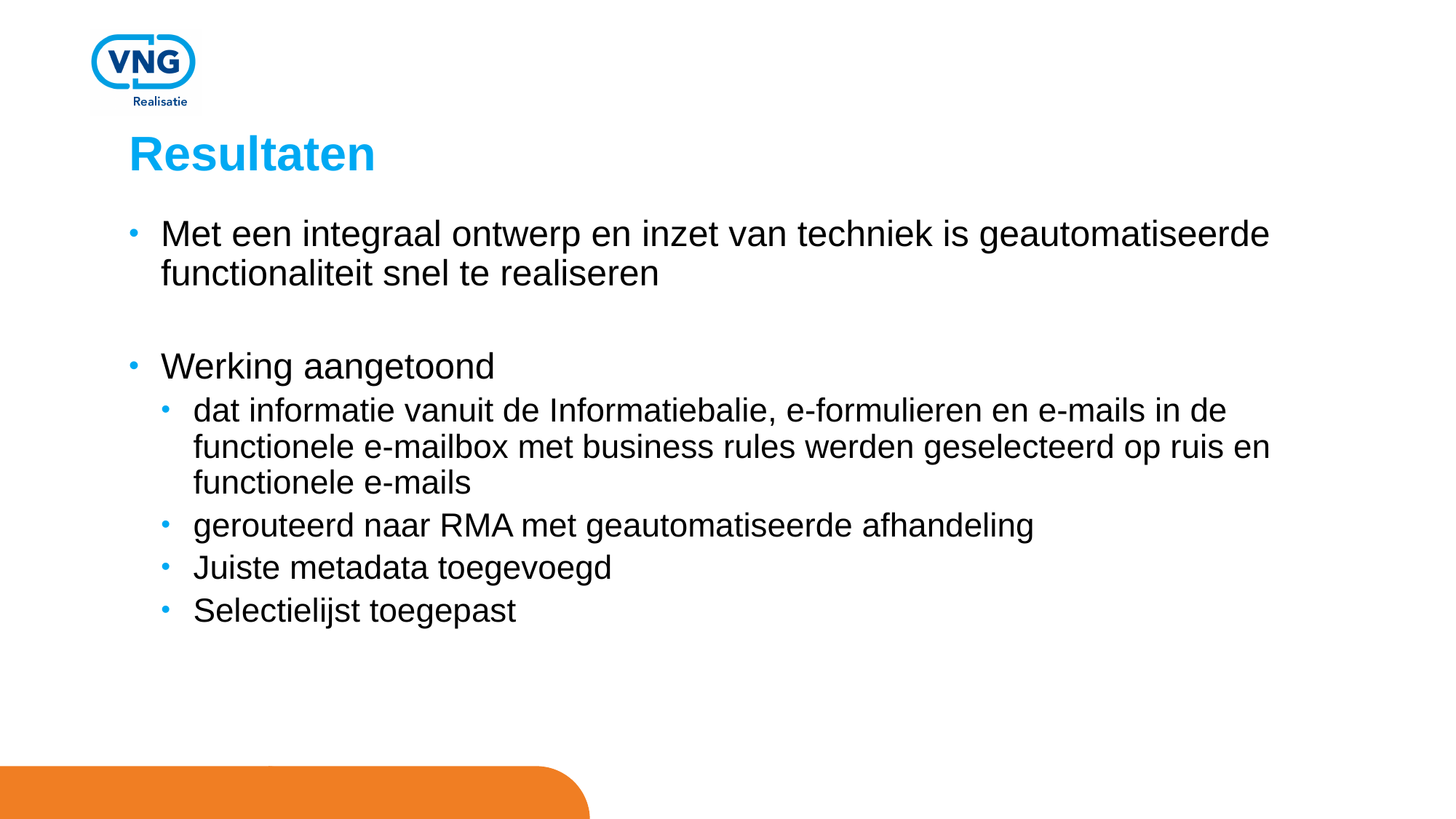

# Resultaten
Met een integraal ontwerp en inzet van techniek is geautomatiseerde functionaliteit snel te realiseren

Werking aangetoond
dat informatie vanuit de Informatiebalie, e-formulieren en e-mails in de functionele e-mailbox met business rules werden geselecteerd op ruis en functionele e-mails
gerouteerd naar RMA met geautomatiseerde afhandeling
Juiste metadata toegevoegd
Selectielijst toegepast